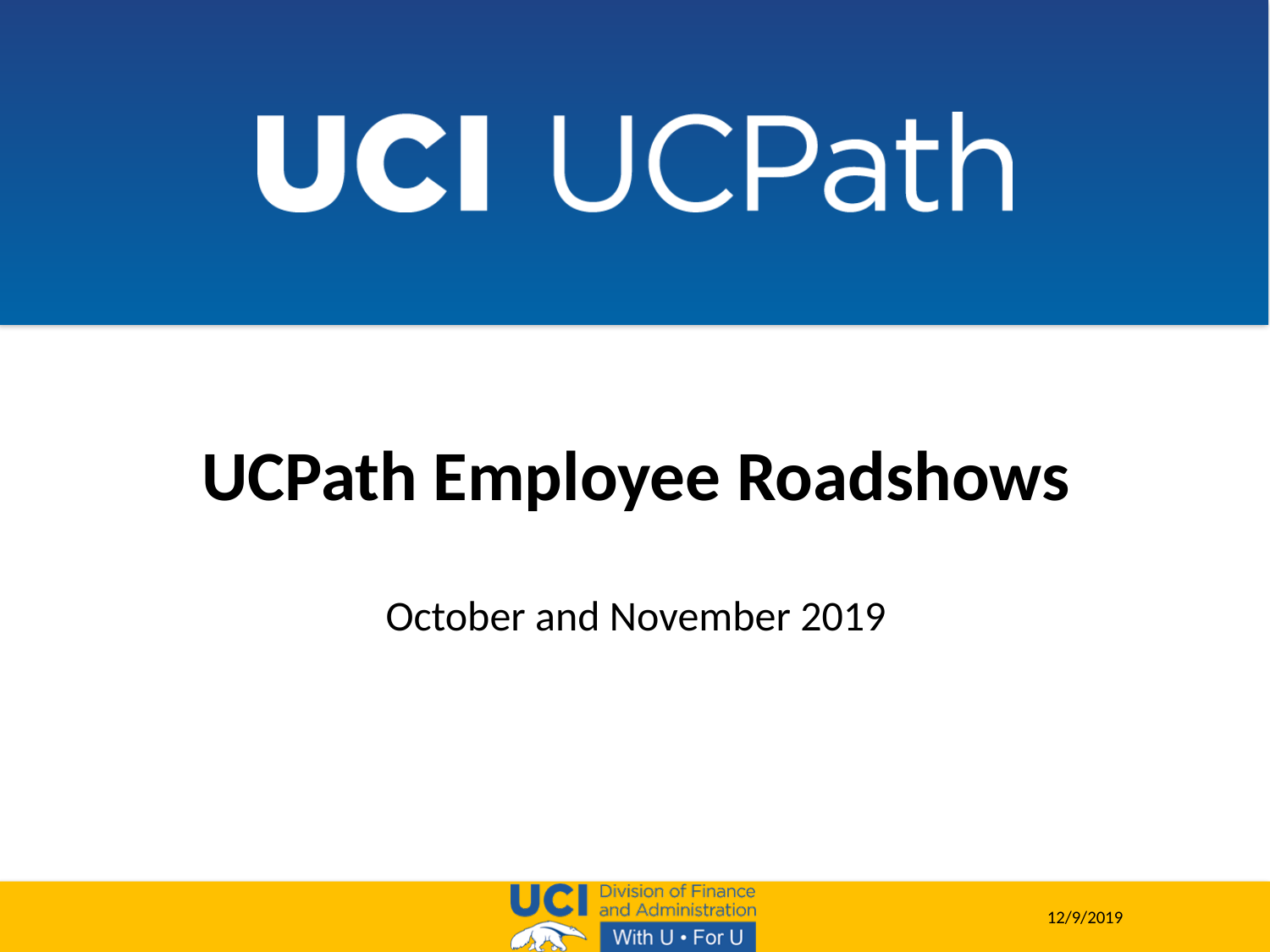

# UCPath Employee Roadshows
October and November 2019